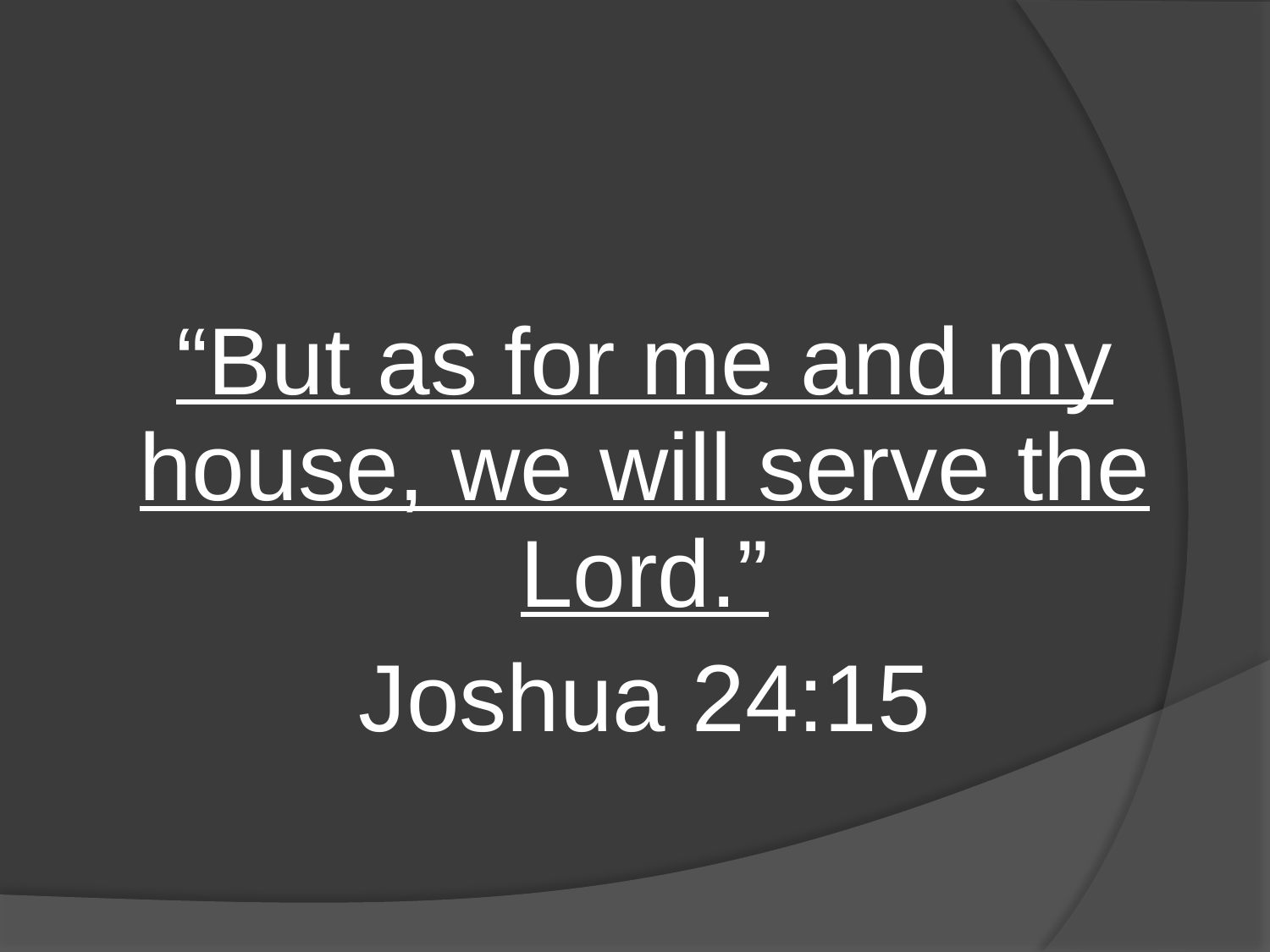

“But as for me and my house, we will serve the Lord.”
Joshua 24:15